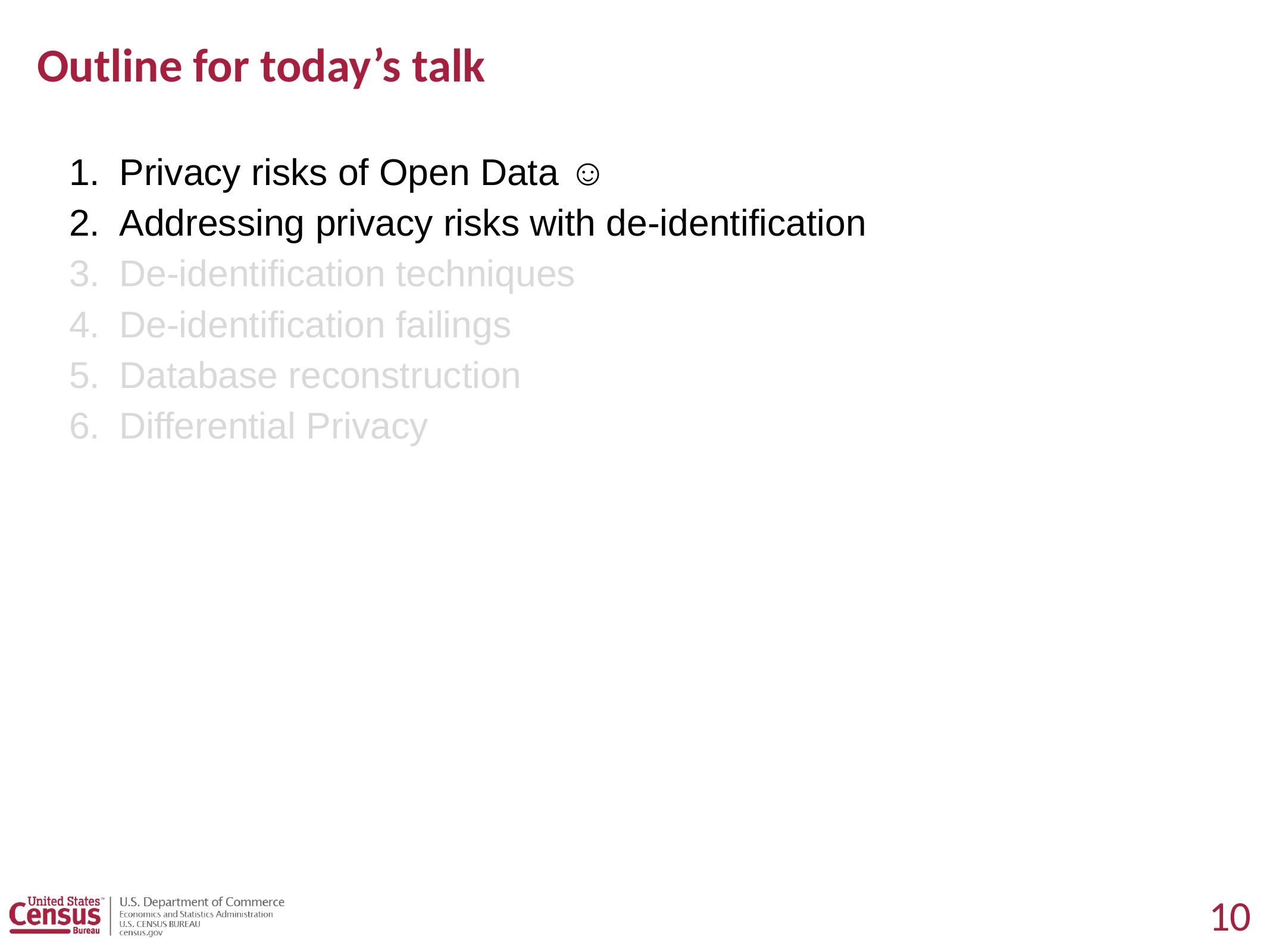

# Outline for today’s talk
Privacy risks of Open Data ☺
Addressing privacy risks with de-identification
De-identification techniques
De-identification failings
Database reconstruction
Differential Privacy